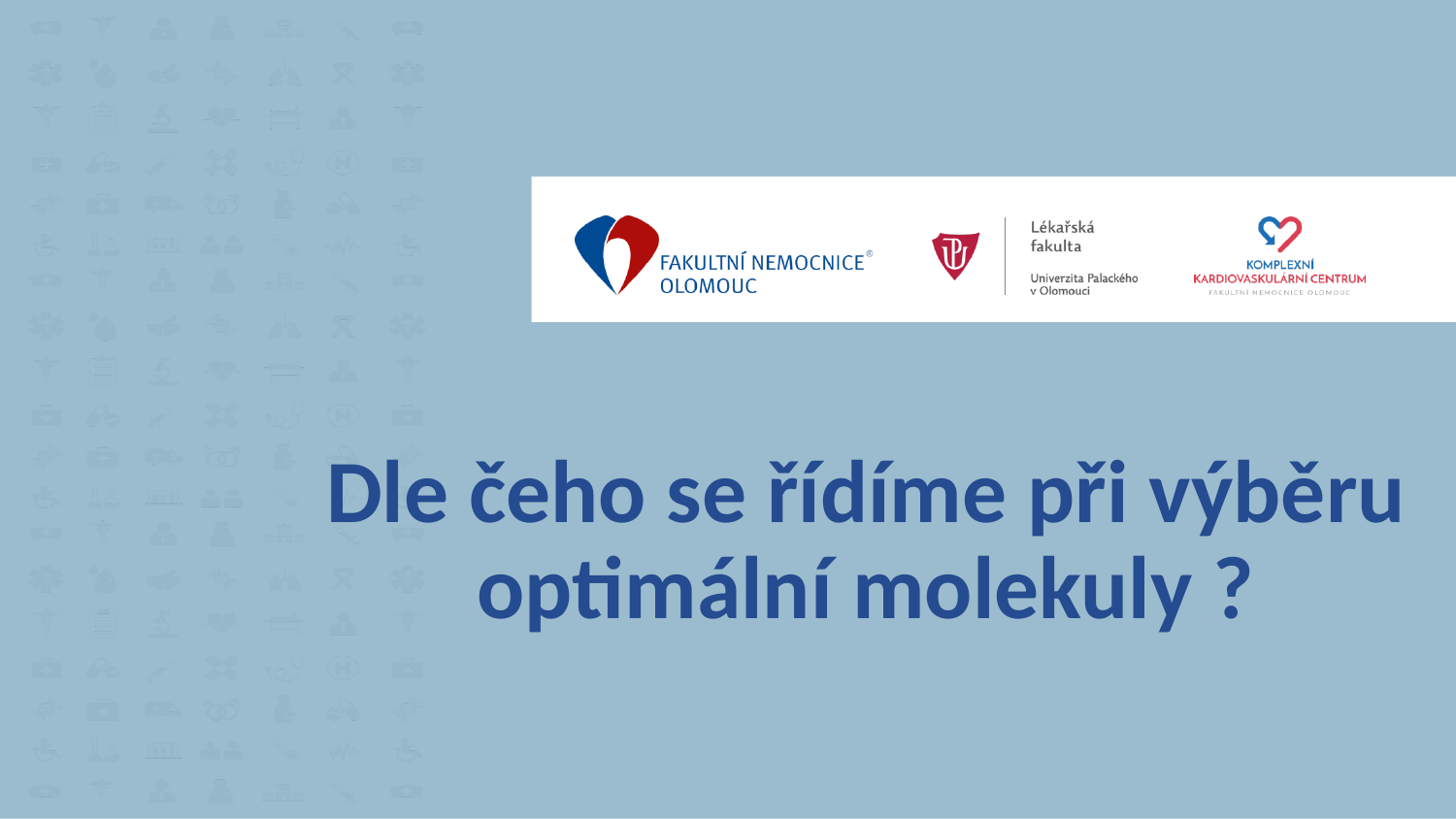

# Dle čeho se řídíme při výběru optimální molekuly ?